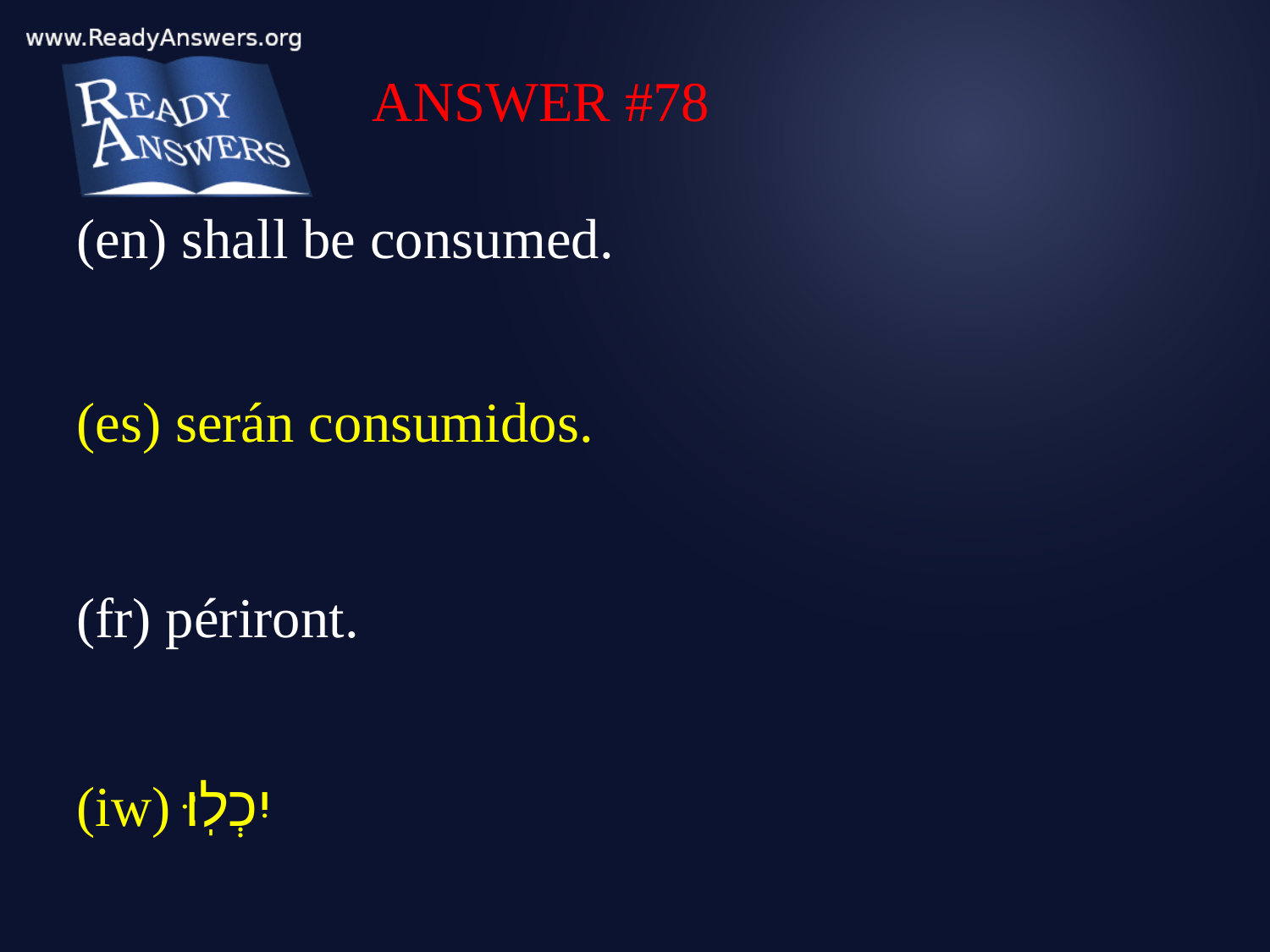

ANSWER #78
(en) shall be consumed.
(es) serán consumidos.
(fr) périront.
(iw) יִכְלֽוּ׃